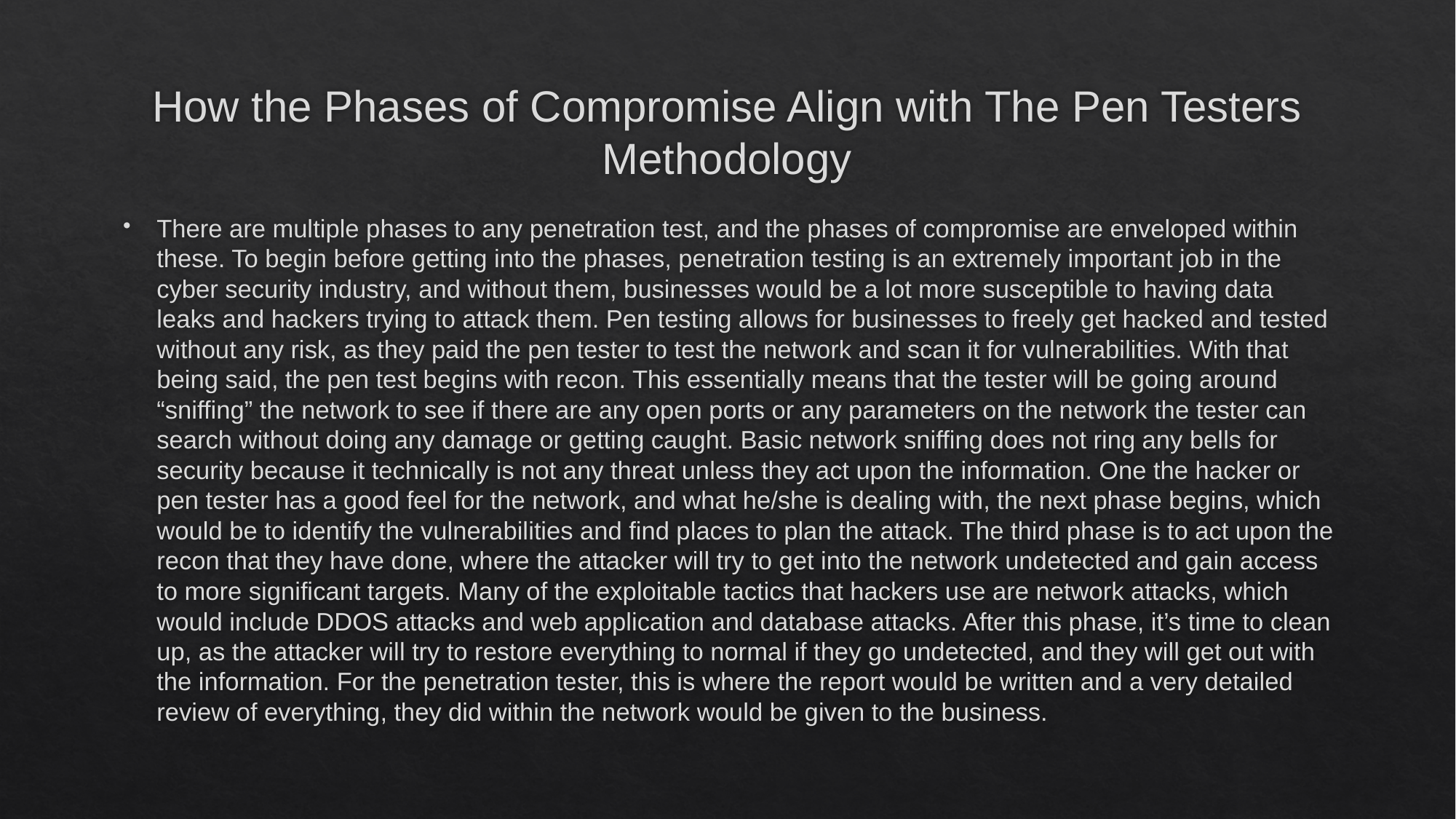

# How the Phases of Compromise Align with The Pen Testers Methodology
There are multiple phases to any penetration test, and the phases of compromise are enveloped within these. To begin before getting into the phases, penetration testing is an extremely important job in the cyber security industry, and without them, businesses would be a lot more susceptible to having data leaks and hackers trying to attack them. Pen testing allows for businesses to freely get hacked and tested without any risk, as they paid the pen tester to test the network and scan it for vulnerabilities. With that being said, the pen test begins with recon. This essentially means that the tester will be going around “sniffing” the network to see if there are any open ports or any parameters on the network the tester can search without doing any damage or getting caught. Basic network sniffing does not ring any bells for security because it technically is not any threat unless they act upon the information. One the hacker or pen tester has a good feel for the network, and what he/she is dealing with, the next phase begins, which would be to identify the vulnerabilities and find places to plan the attack. The third phase is to act upon the recon that they have done, where the attacker will try to get into the network undetected and gain access to more significant targets. Many of the exploitable tactics that hackers use are network attacks, which would include DDOS attacks and web application and database attacks. After this phase, it’s time to clean up, as the attacker will try to restore everything to normal if they go undetected, and they will get out with the information. For the penetration tester, this is where the report would be written and a very detailed review of everything, they did within the network would be given to the business.